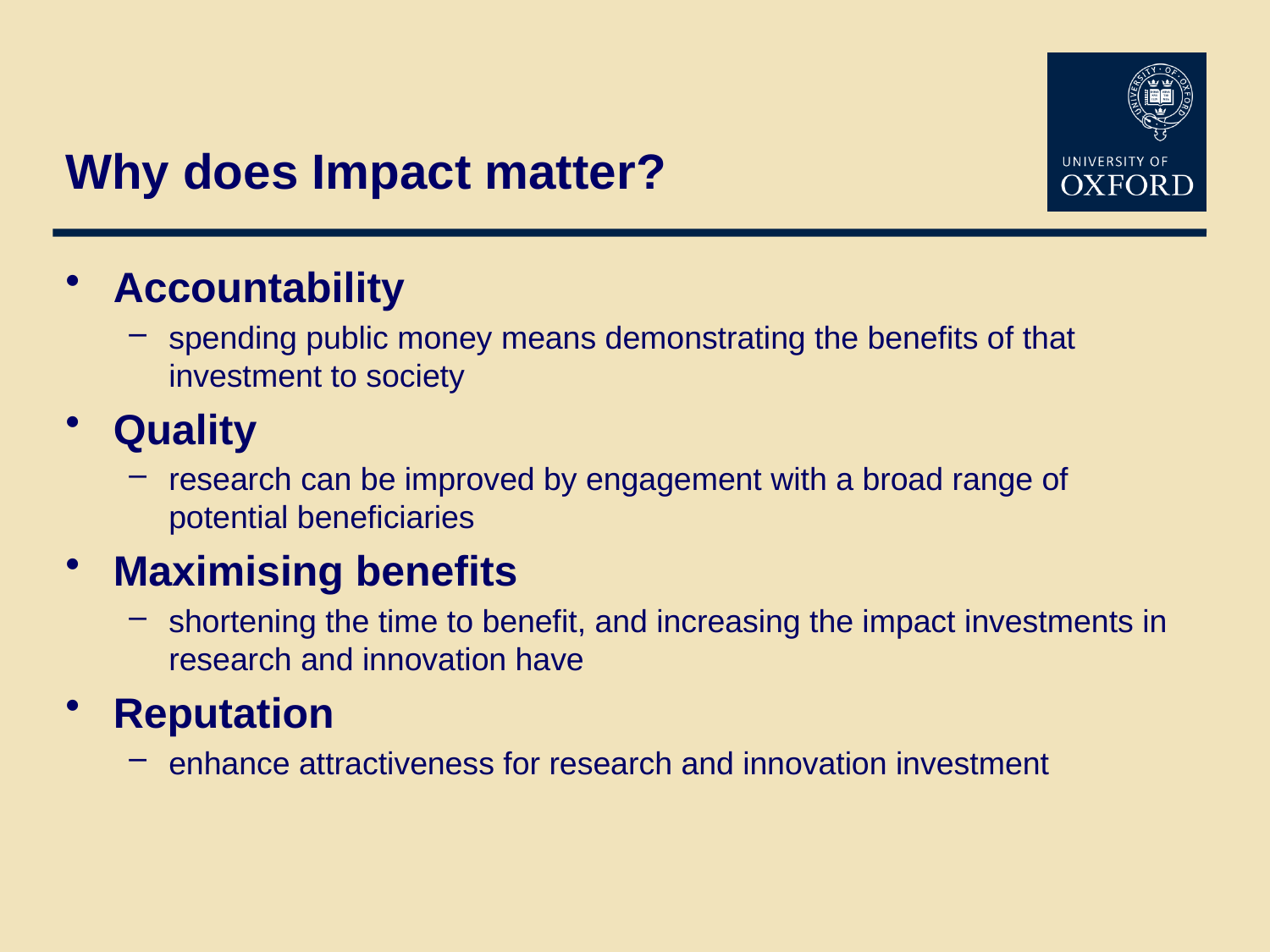

# Why does Impact matter?
Accountability
spending public money means demonstrating the benefits of that investment to society
Quality
research can be improved by engagement with a broad range of potential beneficiaries
Maximising benefits
shortening the time to benefit, and increasing the impact investments in research and innovation have
Reputation
enhance attractiveness for research and innovation investment